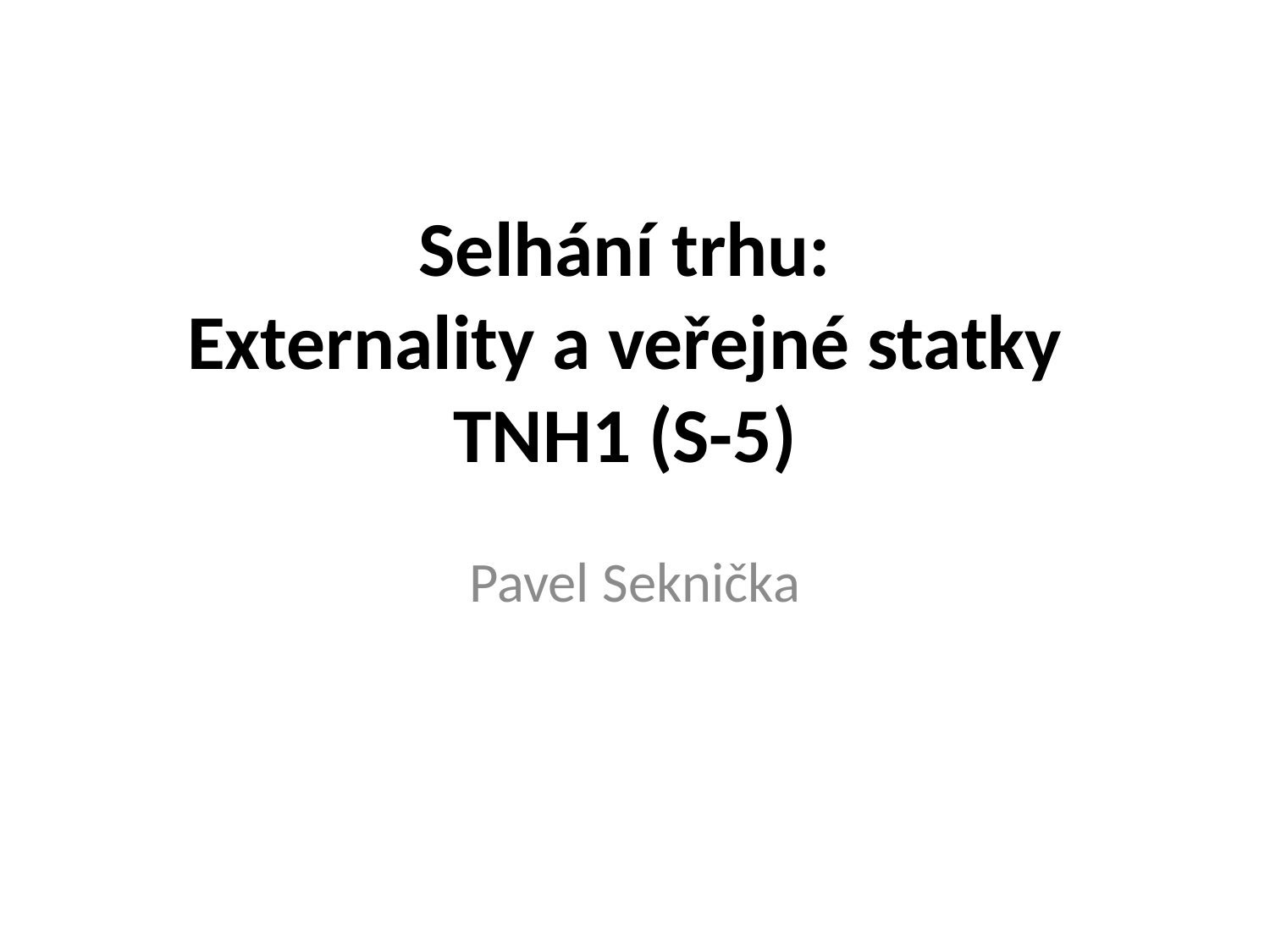

# Selhání trhu: Externality a veřejné statky TNH1 (S-5)
Pavel Seknička